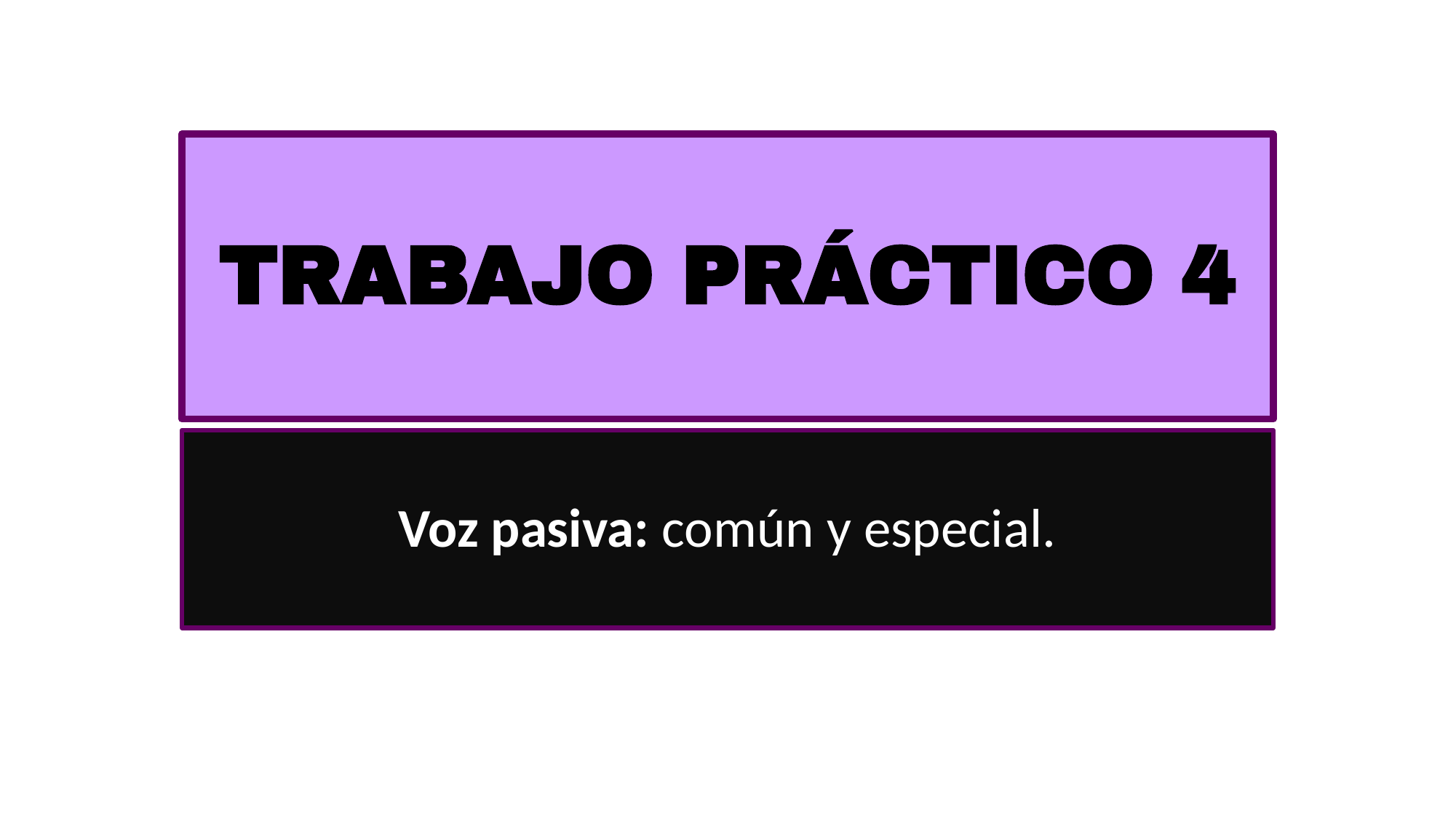

# TRABAJO PRÁCTICO 4
Voz pasiva: común y especial.